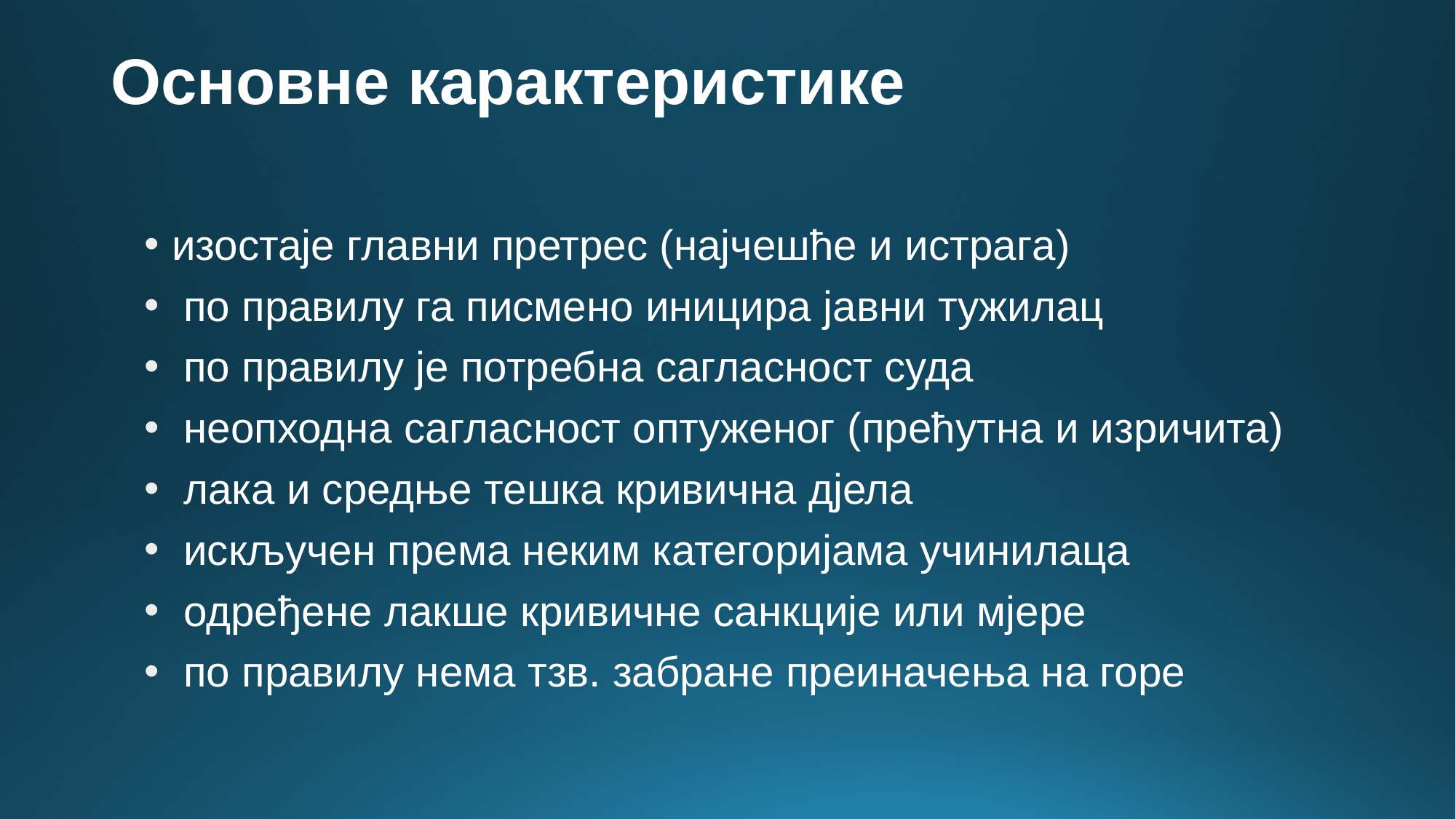

# Основне карактеристике
изостаје главни претрес (најчешће и истрага)
 по правилу га писмено иницира јавни тужилац
 по правилу је потребна сагласност суда
 неопходна сагласност оптуженог (прећутна и изричита)
 лака и средње тешка кривична дјела
 искључен према неким категоријама учинилаца
 одређене лакше кривичне санкције или мјере
 по правилу нема тзв. забране преиначења на горе